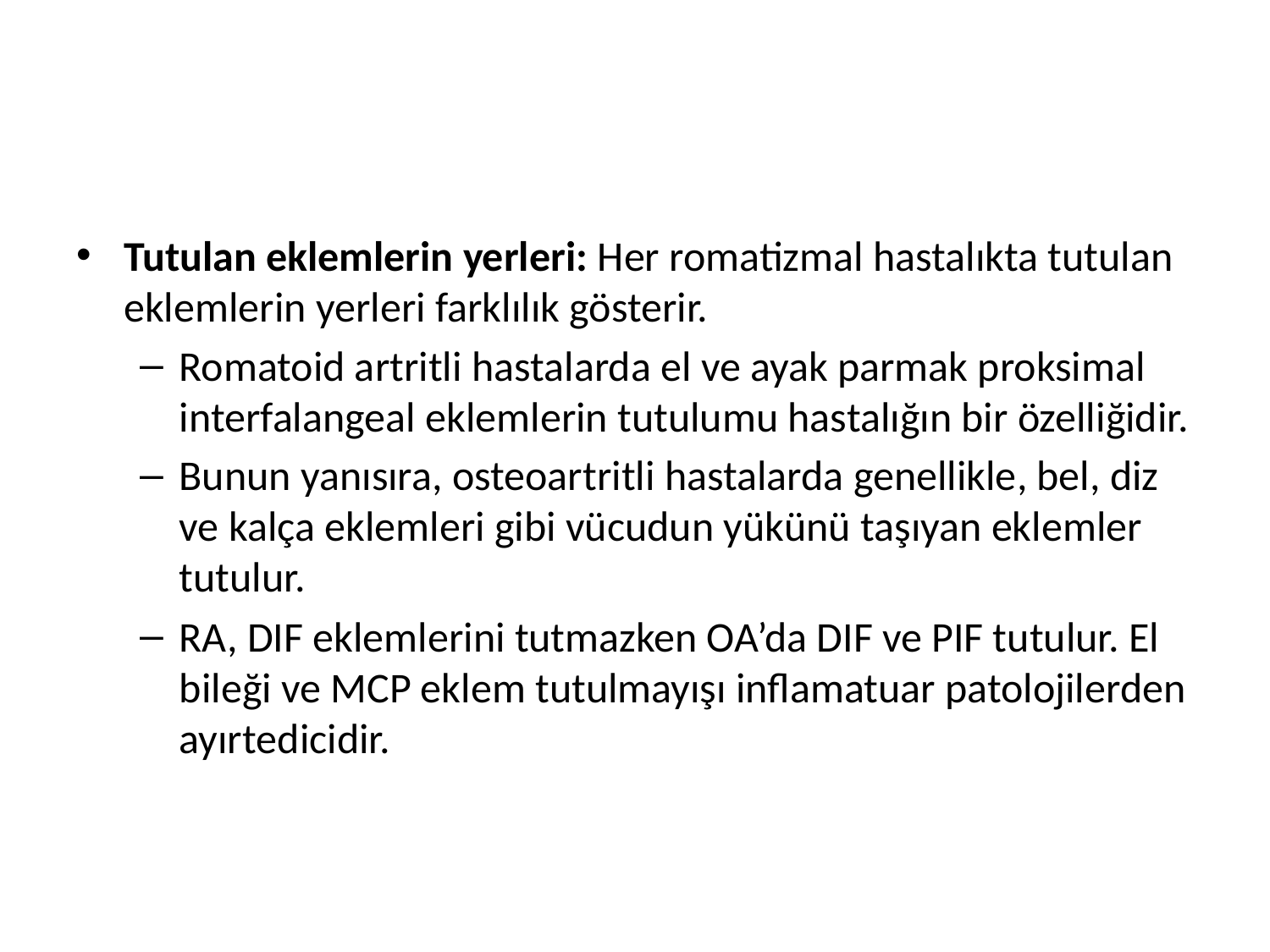

#
Tutulan eklemlerin yerleri: Her romatizmal hastalıkta tutulan eklemlerin yerleri farklılık gösterir.
Romatoid artritli hastalarda el ve ayak parmak proksimal interfalangeal eklemlerin tutulumu hastalığın bir özelliğidir.
Bunun yanısıra, osteoartritli hastalarda genellikle, bel, diz ve kalça eklemleri gibi vücudun yükünü taşıyan eklemler tutulur.
RA, DIF eklemlerini tutmazken OA’da DIF ve PIF tutulur. El bileği ve MCP eklem tutulmayışı inflamatuar patolojilerden ayırtedicidir.